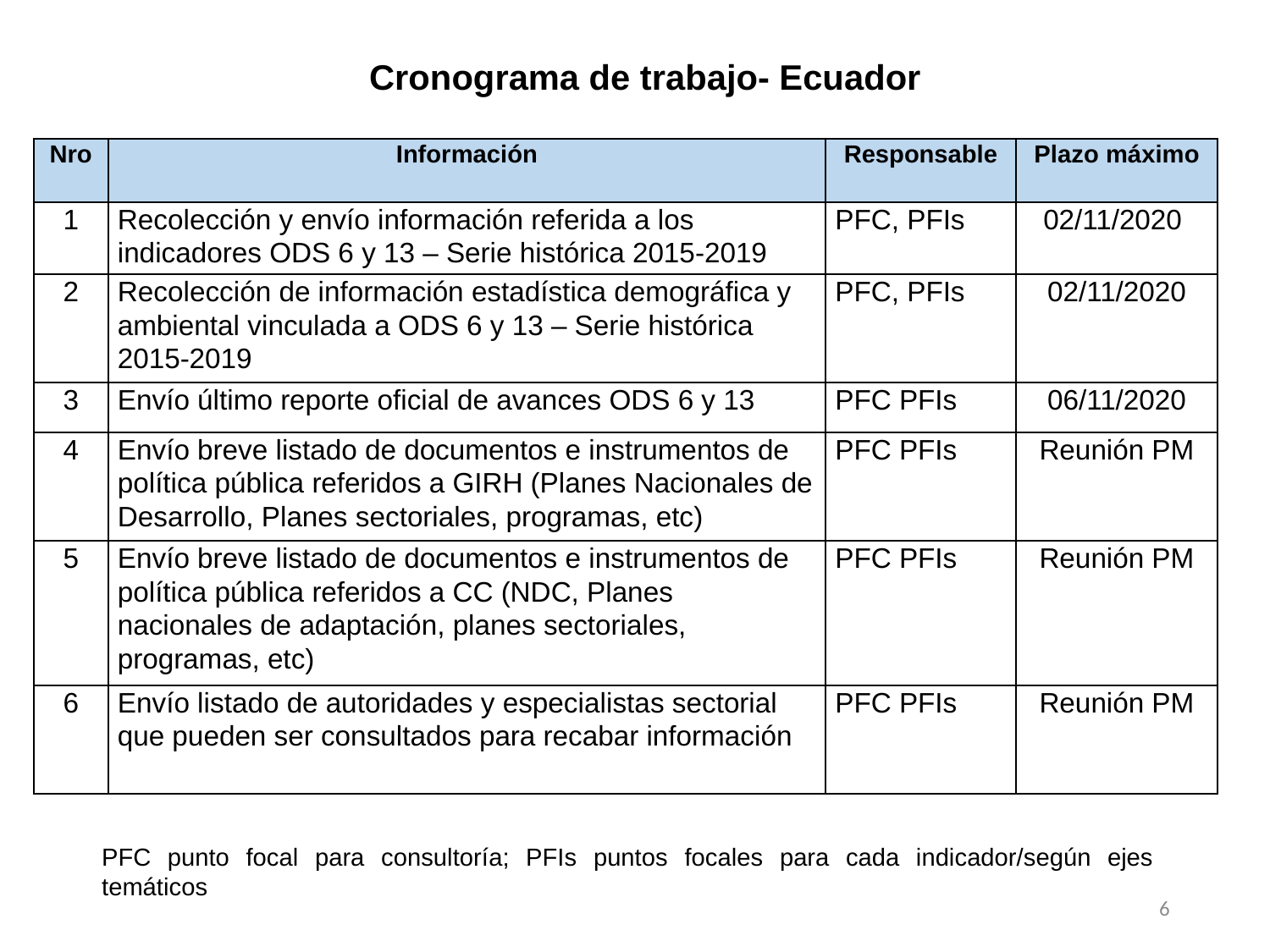

Cronograma de trabajo- Ecuador
| Nro | Información | Responsable | Plazo máximo |
| --- | --- | --- | --- |
| 1 | Recolección y envío información referida a los indicadores ODS 6 y 13 – Serie histórica 2015-2019 | PFC, PFIs | 02/11/2020 |
| 2 | Recolección de información estadística demográfica y ambiental vinculada a ODS 6 y 13 – Serie histórica 2015-2019 | PFC, PFIs | 02/11/2020 |
| 3 | Envío último reporte oficial de avances ODS 6 y 13 | PFC PFIs | 06/11/2020 |
| 4 | Envío breve listado de documentos e instrumentos de política pública referidos a GIRH (Planes Nacionales de Desarrollo, Planes sectoriales, programas, etc) | PFC PFIs | Reunión PM |
| 5 | Envío breve listado de documentos e instrumentos de política pública referidos a CC (NDC, Planes nacionales de adaptación, planes sectoriales, programas, etc) | PFC PFIs | Reunión PM |
| 6 | Envío listado de autoridades y especialistas sectorial que pueden ser consultados para recabar información | PFC PFIs | Reunión PM |
PFC punto focal para consultoría; PFIs puntos focales para cada indicador/según ejes temáticos
6